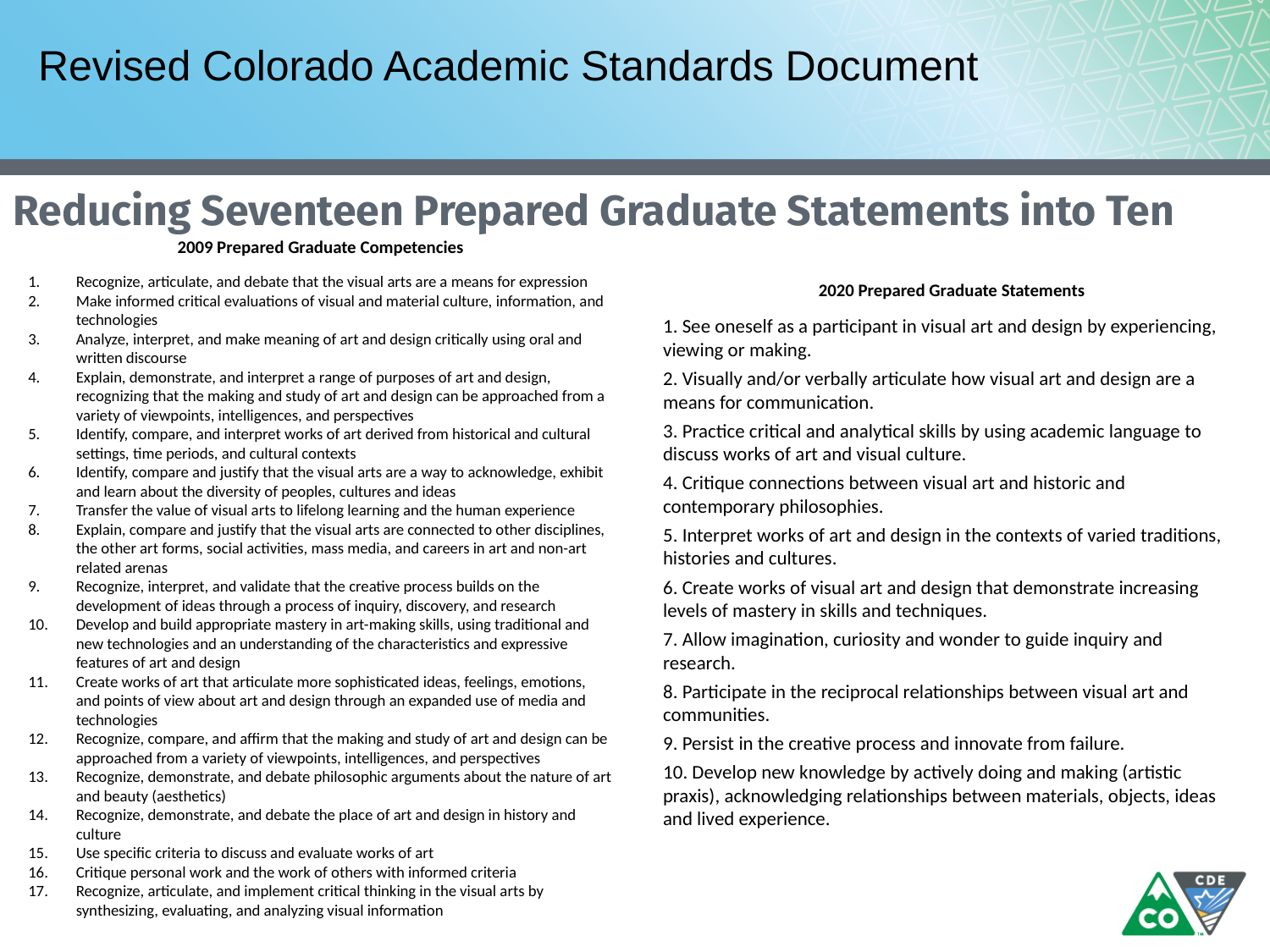

# Revised Colorado Academic Standards Document
Reducing Seventeen Prepared Graduate Statements into Ten
2009 Prepared Graduate Competencies
Recognize, articulate, and debate that the visual arts are a means for expression
Make informed critical evaluations of visual and material culture, information, and technologies
Analyze, interpret, and make meaning of art and design critically using oral and written discourse
Explain, demonstrate, and interpret a range of purposes of art and design, recognizing that the making and study of art and design can be approached from a variety of viewpoints, intelligences, and perspectives
Identify, compare, and interpret works of art derived from historical and cultural settings, time periods, and cultural contexts
Identify, compare and justify that the visual arts are a way to acknowledge, exhibit and learn about the diversity of peoples, cultures and ideas
Transfer the value of visual arts to lifelong learning and the human experience
Explain, compare and justify that the visual arts are connected to other disciplines, the other art forms, social activities, mass media, and careers in art and non-art related arenas
Recognize, interpret, and validate that the creative process builds on the development of ideas through a process of inquiry, discovery, and research
Develop and build appropriate mastery in art-making skills, using traditional and new technologies and an understanding of the characteristics and expressive features of art and design
Create works of art that articulate more sophisticated ideas, feelings, emotions, and points of view about art and design through an expanded use of media and technologies
Recognize, compare, and affirm that the making and study of art and design can be approached from a variety of viewpoints, intelligences, and perspectives
Recognize, demonstrate, and debate philosophic arguments about the nature of art and beauty (aesthetics)
Recognize, demonstrate, and debate the place of art and design in history and culture
Use specific criteria to discuss and evaluate works of art
Critique personal work and the work of others with informed criteria
Recognize, articulate, and implement critical thinking in the visual arts by synthesizing, evaluating, and analyzing visual information
2020 Prepared Graduate Statements
1. See oneself as a participant in visual art and design by experiencing, viewing or making.
2. Visually and/or verbally articulate how visual art and design are a means for communication.
3. Practice critical and analytical skills by using academic language to discuss works of art and visual culture.
4. Critique connections between visual art and historic and contemporary philosophies.
5. Interpret works of art and design in the contexts of varied traditions, histories and cultures.
6. Create works of visual art and design that demonstrate increasing levels of mastery in skills and techniques.
7. Allow imagination, curiosity and wonder to guide inquiry and research.
8. Participate in the reciprocal relationships between visual art and communities.
9. Persist in the creative process and innovate from failure.
10. Develop new knowledge by actively doing and making (artistic praxis), acknowledging relationships between materials, objects, ideas and lived experience.